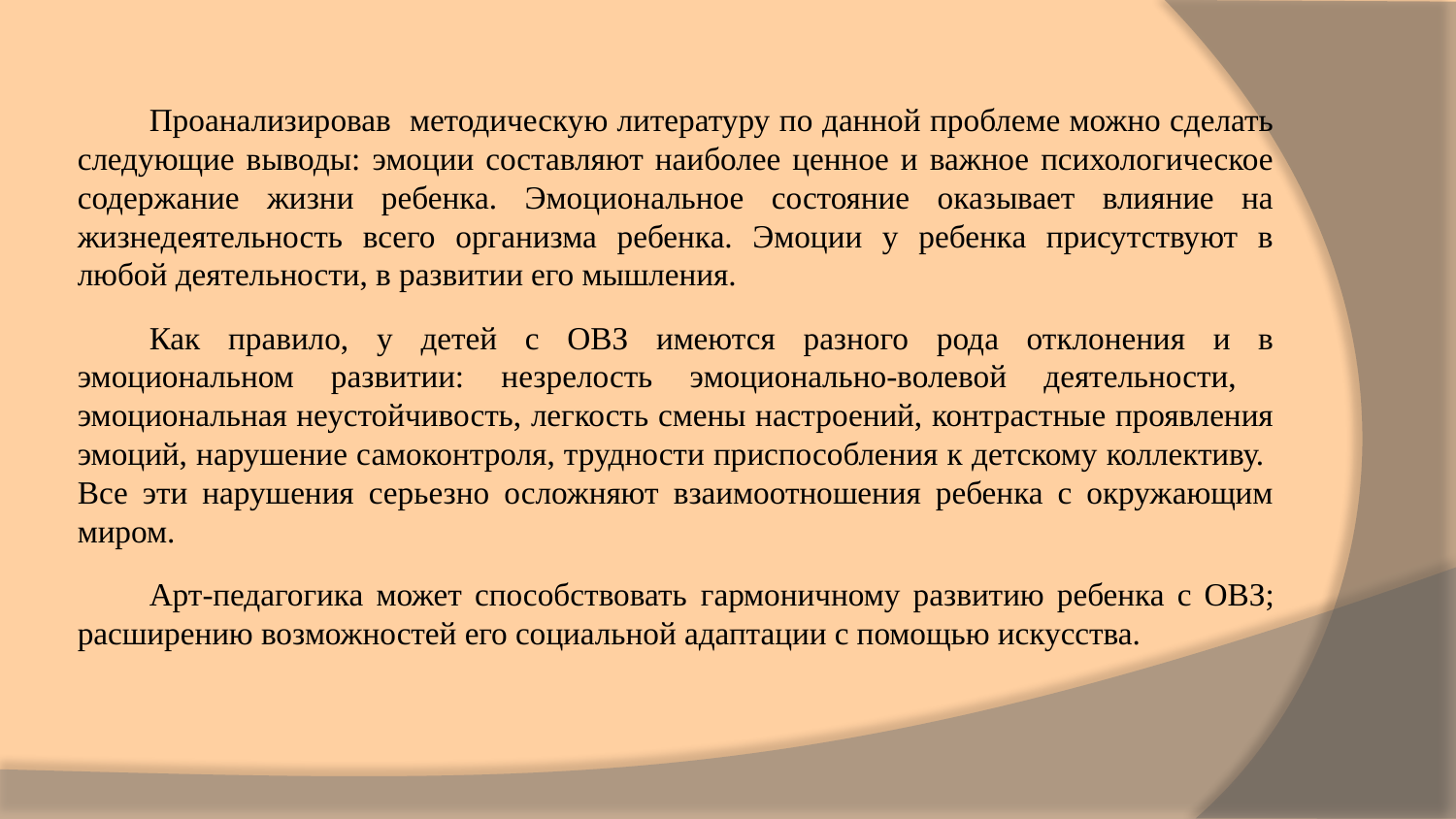

Проанализировав  методическую литературу по данной проблеме можно сделать следующие выводы: эмоции составляют наиболее ценное и важное психологическое содержание жизни ребенка. Эмоциональное состояние оказывает влияние на жизнедеятельность всего организма ребенка. Эмоции у ребенка присутствуют в любой деятельности, в развитии его мышления.
Как правило, у детей с ОВЗ имеются разного рода отклонения и в эмоциональном развитии: незрелость эмоционально-волевой деятельности,  эмоциональная неустойчивость, легкость смены настроений, контрастные проявления эмоций, нарушение самоконтроля, трудности приспособления к детскому коллективу.  Все эти нарушения серьезно осложняют взаимоотношения ребенка с окружающим миром.
Арт-педагогика может способствовать гармоничному развитию ребенка с ОВЗ; расширению возможностей его социальной адаптации с помощью искусства.